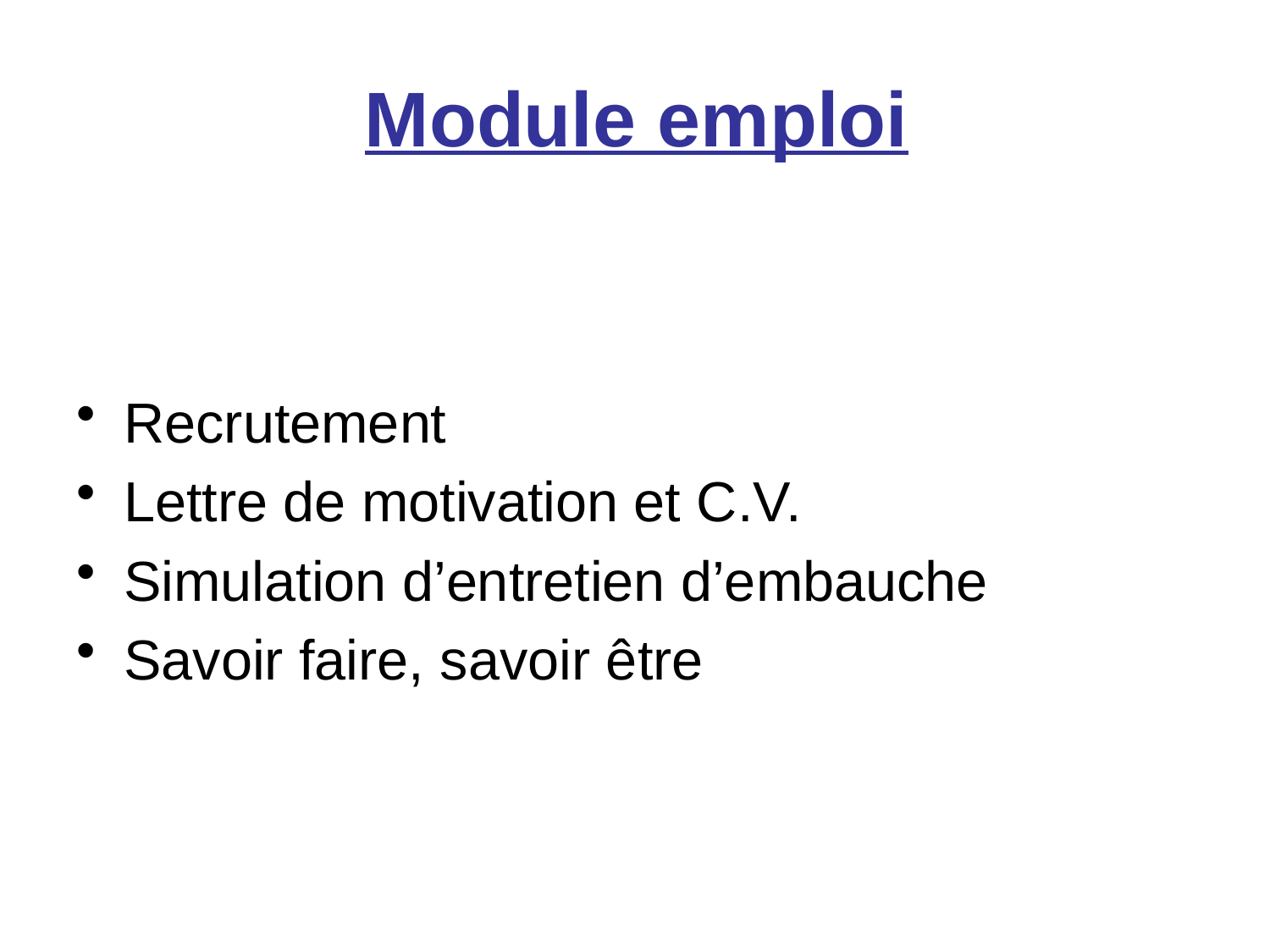

# Module emploi

Recrutement
Lettre de motivation et C.V.
Simulation d’entretien d’embauche
Savoir faire, savoir être